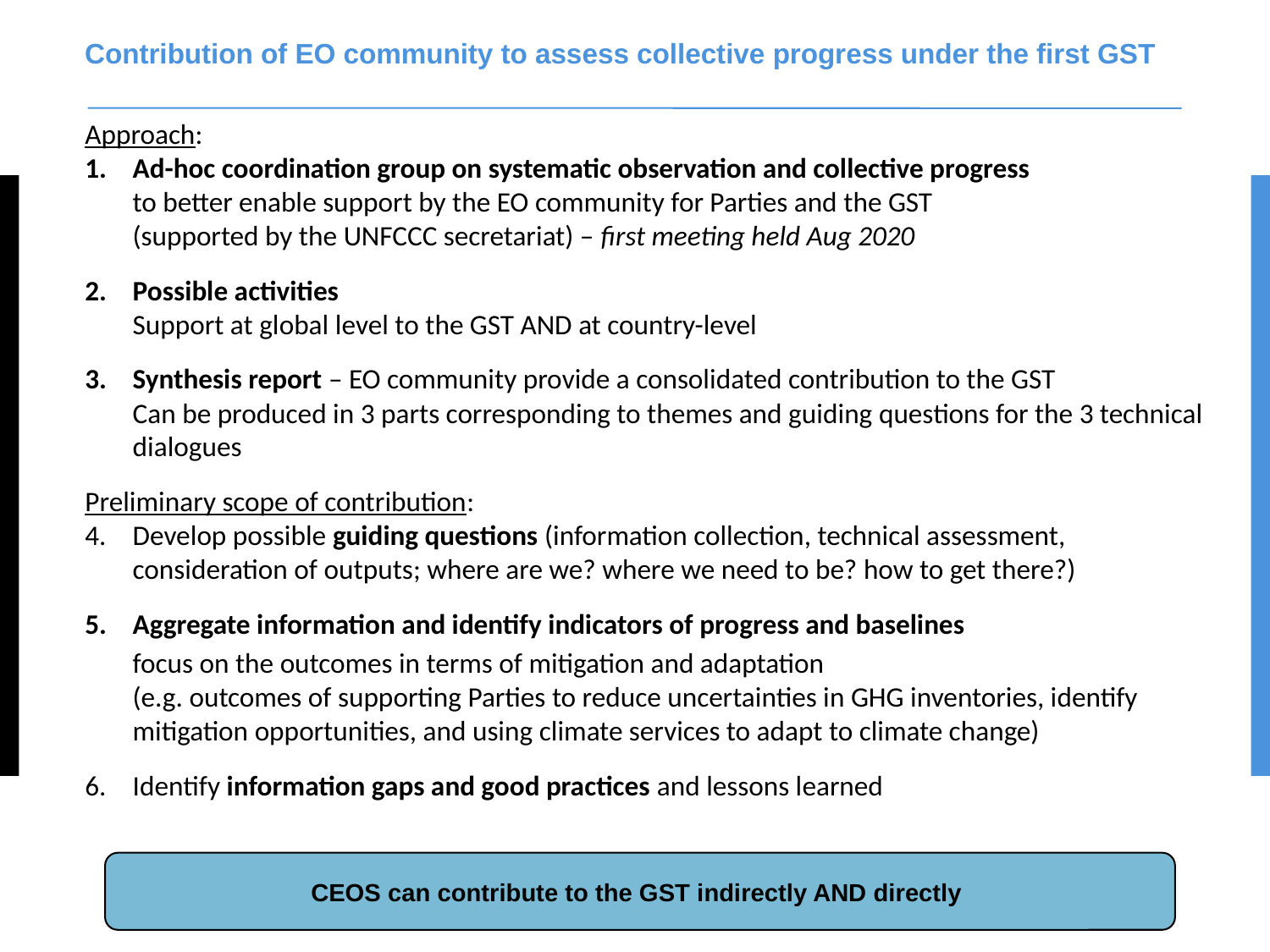

Contribution of EO community to assess collective progress under the first GST
Approach:
Ad-hoc coordination group on systematic observation and collective progress
to better enable support by the EO community for Parties and the GST
(supported by the UNFCCC secretariat) – first meeting held Aug 2020
Possible activities
Support at global level to the GST AND at country-level
Synthesis report – EO community provide a consolidated contribution to the GST
Can be produced in 3 parts corresponding to themes and guiding questions for the 3 technical dialogues
Preliminary scope of contribution:
Develop possible guiding questions (information collection, technical assessment, consideration of outputs; where are we? where we need to be? how to get there?)
Aggregate information and identify indicators of progress and baselines
	focus on the outcomes in terms of mitigation and adaptation
(e.g. outcomes of supporting Parties to reduce uncertainties in GHG inventories, identify mitigation opportunities, and using climate services to adapt to climate change)
Identify information gaps and good practices and lessons learned
CEOS can contribute to the GST indirectly AND directly